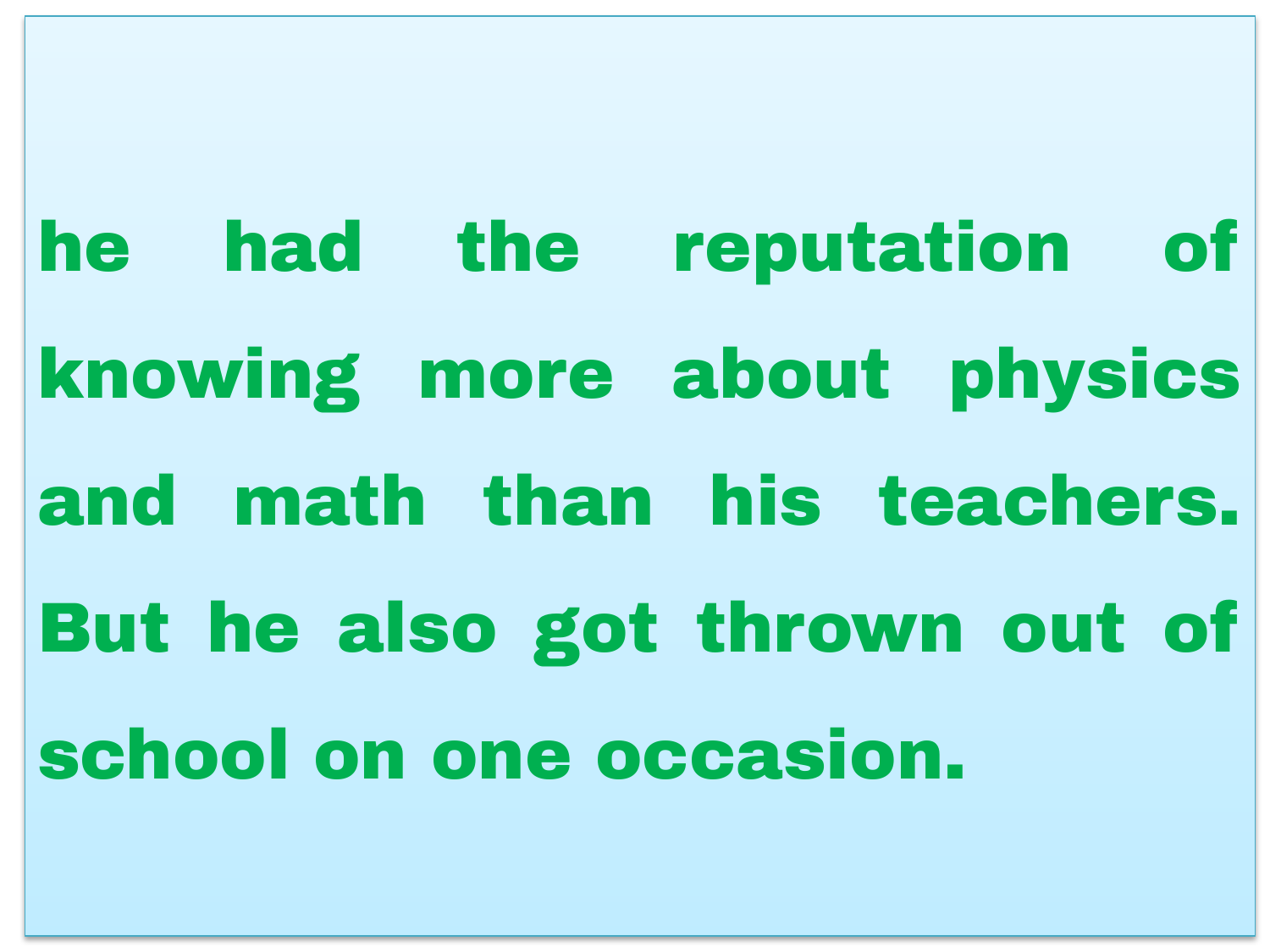

he had the reputation of knowing more about physics and math than his teachers. But he also got thrown out of school on one occasion.